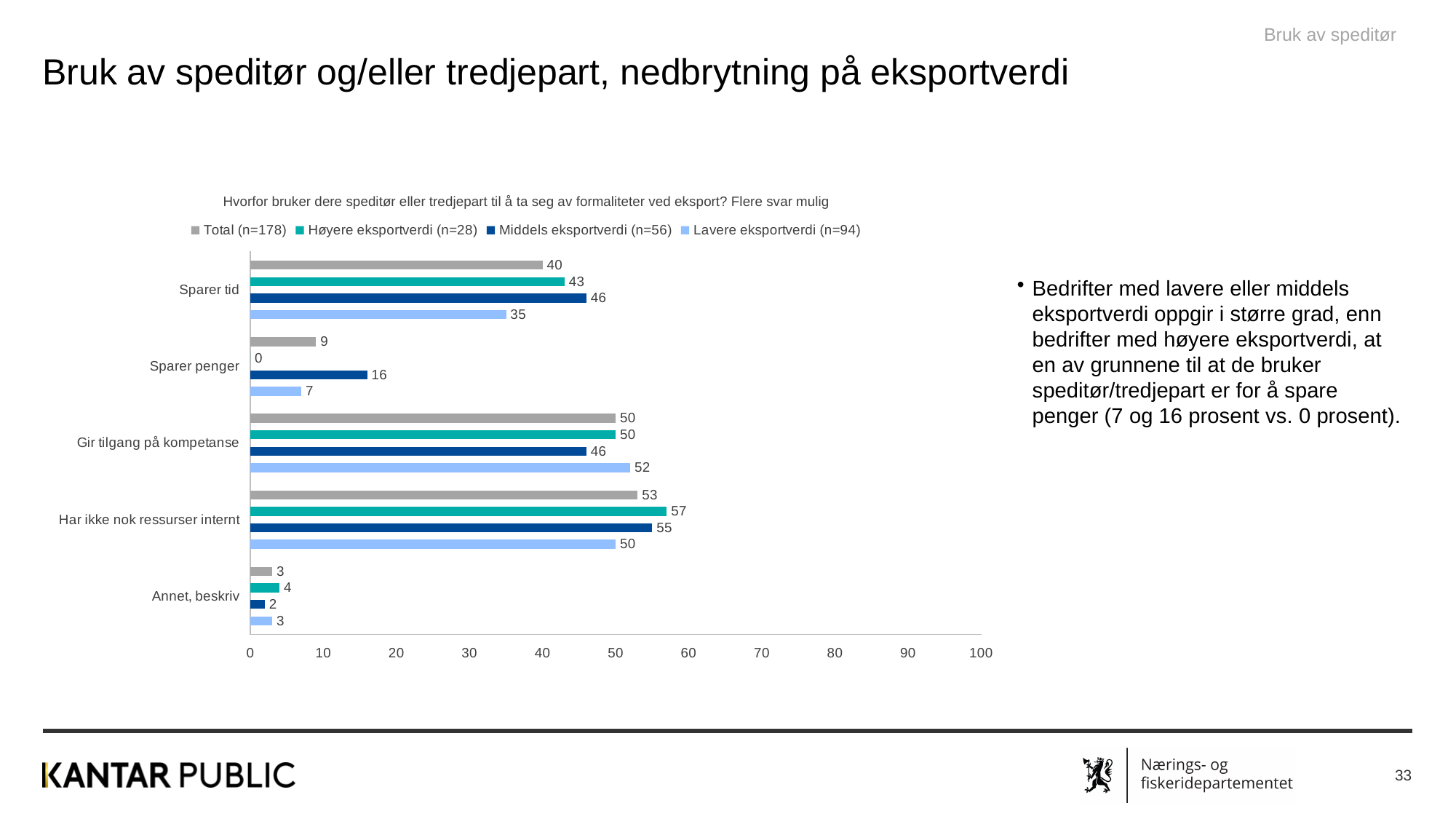

Bruk av speditør
Bruk av speditør og/eller tredjepart, nedbrytning på eksportverdi

Hvorfor bruker dere speditør eller tredjepart til å ta seg av formaliteter ved eksport? Flere svar mulig

### Chart

| Category | Lavere eksportverdi (n=94) | Middels eksportverdi (n=56) | Høyere eksportverdi (n=28) | Total (n=178) |
|---|---|---|---|---|
| Annet, beskriv | 3.0 | 2.0 | 4.0 | 3.0 |
| Har ikke nok ressurser internt | 50.0 | 55.0 | 57.0 | 53.0 |
| Gir tilgang på kompetanse | 52.0 | 46.0 | 50.0 | 50.0 |
| Sparer penger | 7.0 | 16.0 | 0.0 | 9.0 |
| Sparer tid | 35.0 | 46.0 | 43.0 | 40.0 |
Bedrifter med lavere eller middels eksportverdi oppgir i større grad, enn bedrifter med høyere eksportverdi, at en av grunnene til at de bruker speditør/tredjepart er for å spare penger (7 og 16 prosent vs. 0 prosent).

33